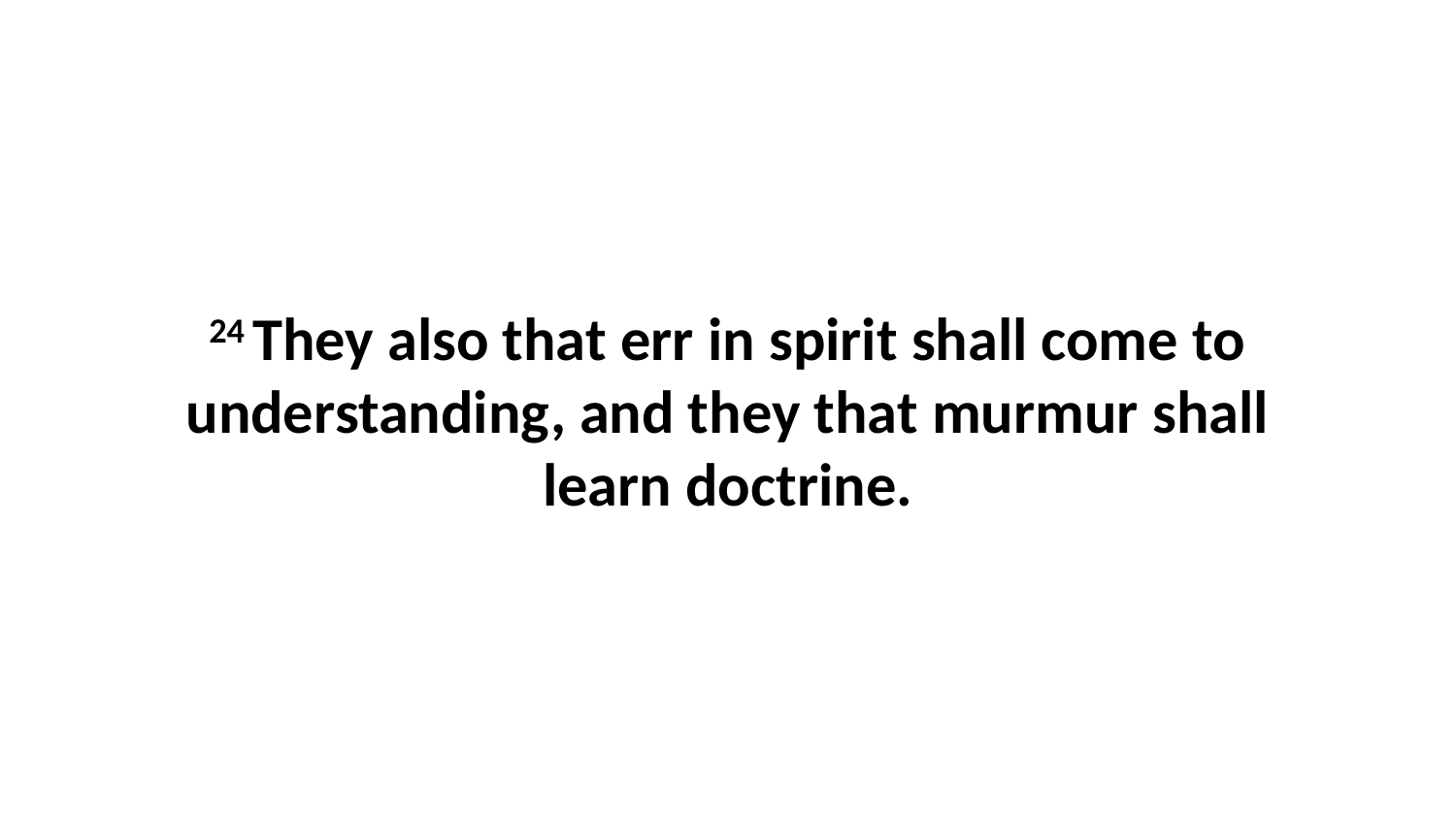

24 They also that err in spirit shall come to understanding, and they that murmur shall learn doctrine.